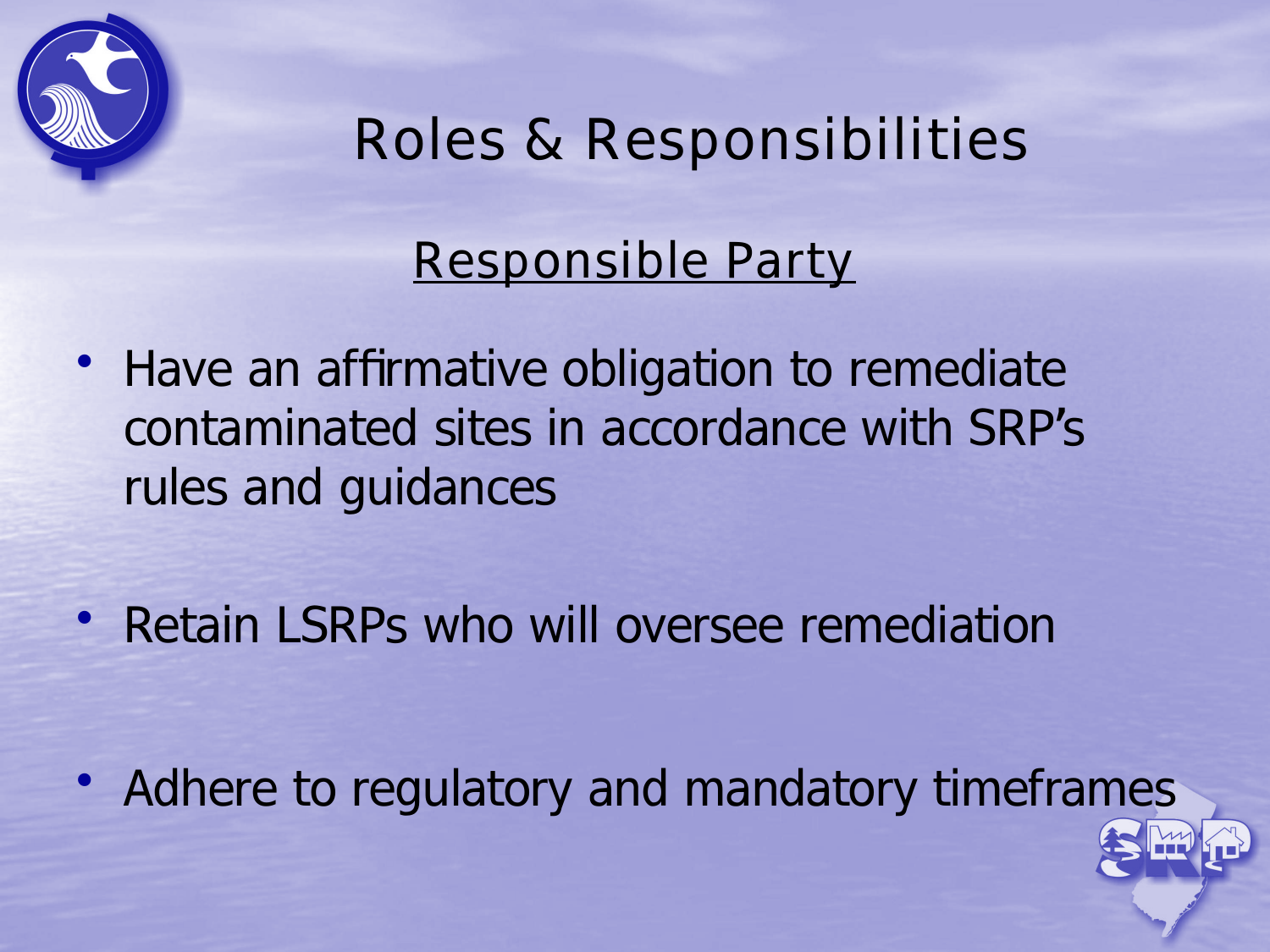

# Roles & Responsibilities
Responsible Party

Have an affirmative obligation to remediate contaminated sites in accordance with SRP’s rules and guidances

Retain LSRPs who will oversee remediation

Adhere to regulatory and mandatory timeframes